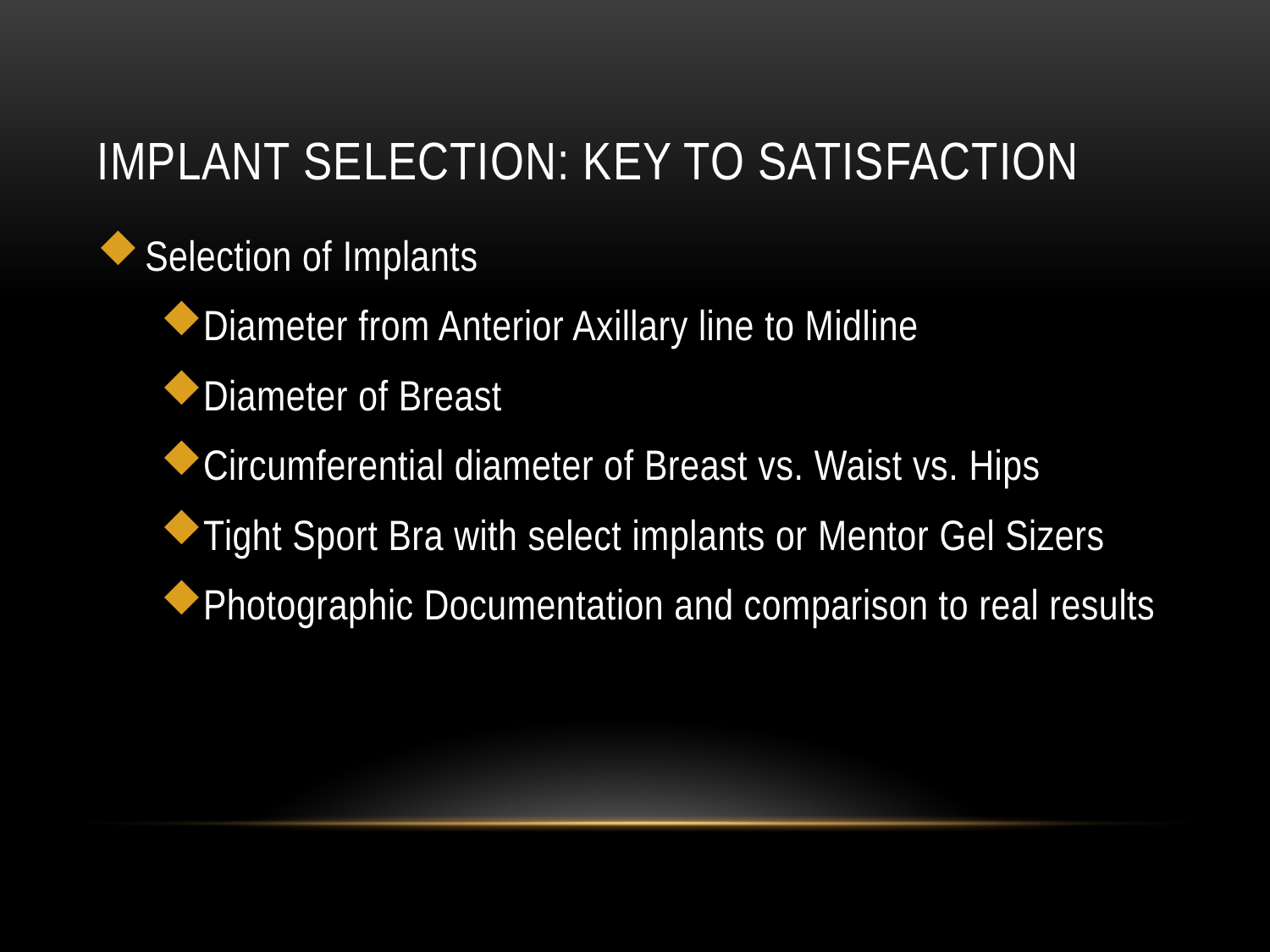

# Implant Selection: Key to Satisfaction
Selection of Implants
Diameter from Anterior Axillary line to Midline
Diameter of Breast
Circumferential diameter of Breast vs. Waist vs. Hips
Tight Sport Bra with select implants or Mentor Gel Sizers
Photographic Documentation and comparison to real results